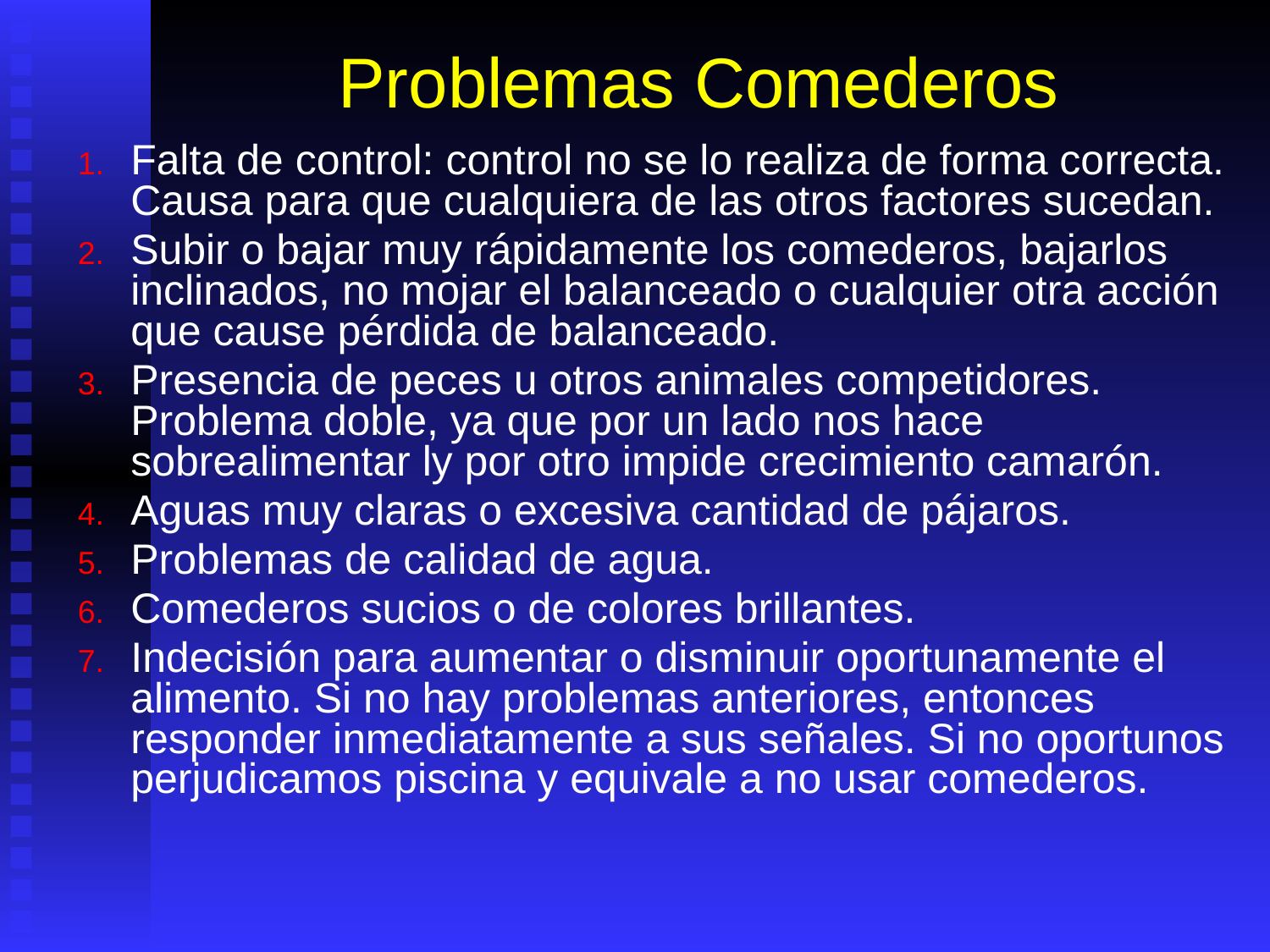

# Problemas Comederos
Falta de control: control no se lo realiza de forma correcta. Causa para que cualquiera de las otros factores sucedan.
Subir o bajar muy rápidamente los comederos, bajarlos inclinados, no mojar el balanceado o cualquier otra acción que cause pérdida de balanceado.
Presencia de peces u otros animales competidores. Problema doble, ya que por un lado nos hace sobrealimentar ly por otro impide crecimiento camarón.
Aguas muy claras o excesiva cantidad de pájaros.
Problemas de calidad de agua.
Comederos sucios o de colores brillantes.
Indecisión para aumentar o disminuir oportunamente el alimento. Si no hay problemas anteriores, entonces responder inmediatamente a sus señales. Si no oportunos perjudicamos piscina y equivale a no usar comederos.